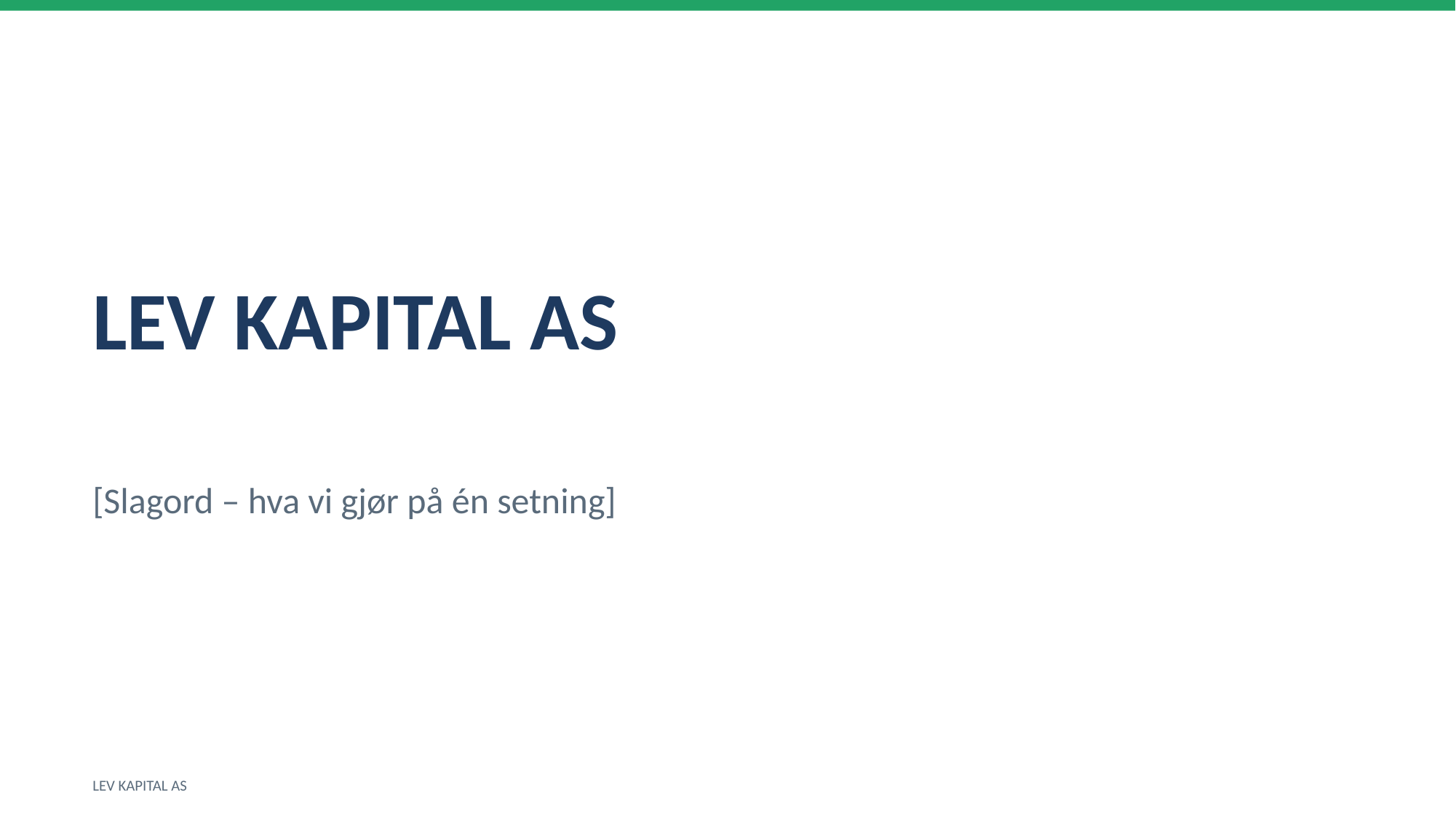

LEV KAPITAL AS
[Slagord – hva vi gjør på én setning]
LEV KAPITAL AS